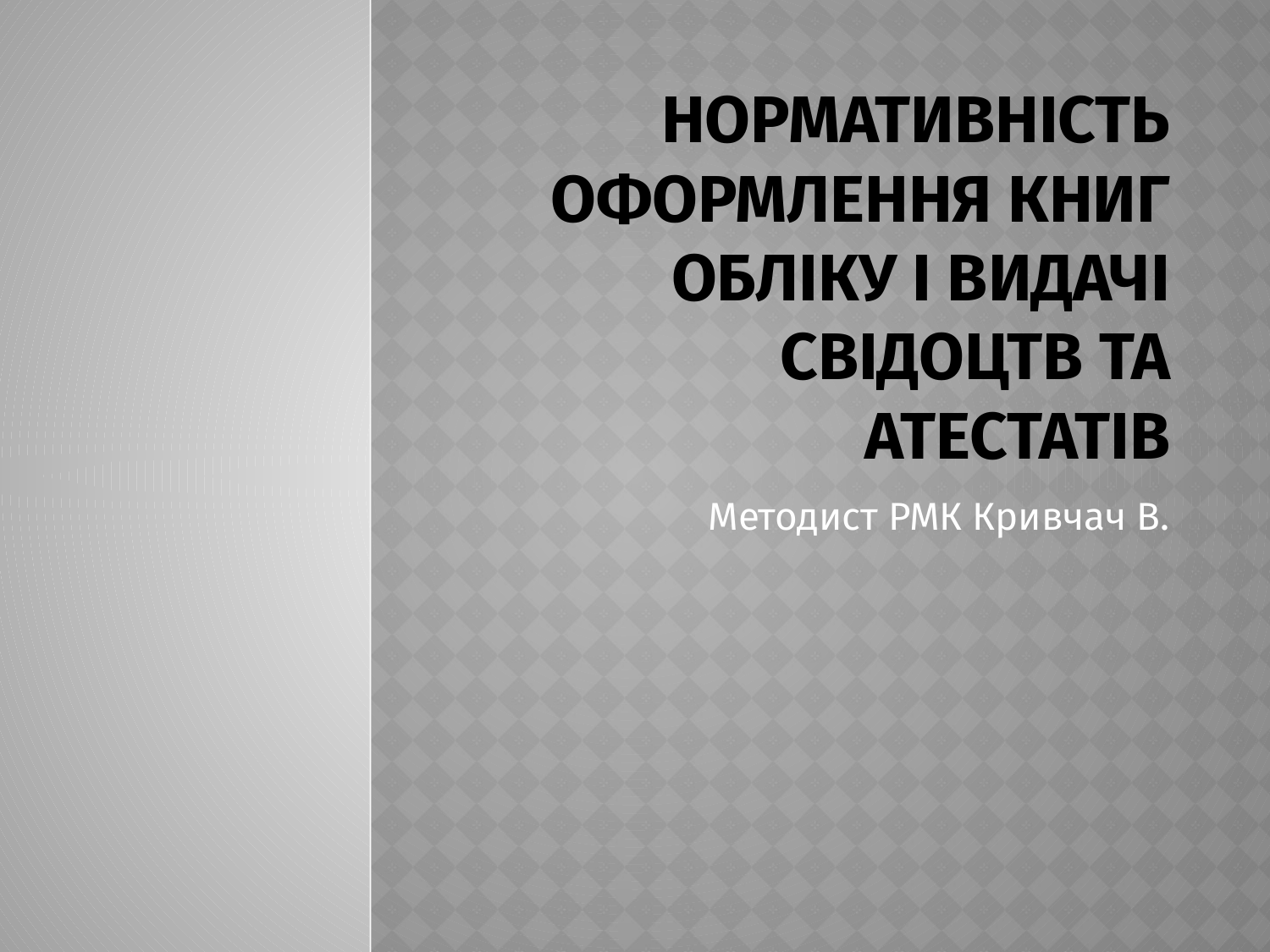

# Нормативність оформлення книг обліку і видачі свідоцтв та атестатів
Методист РМК Кривчач В.